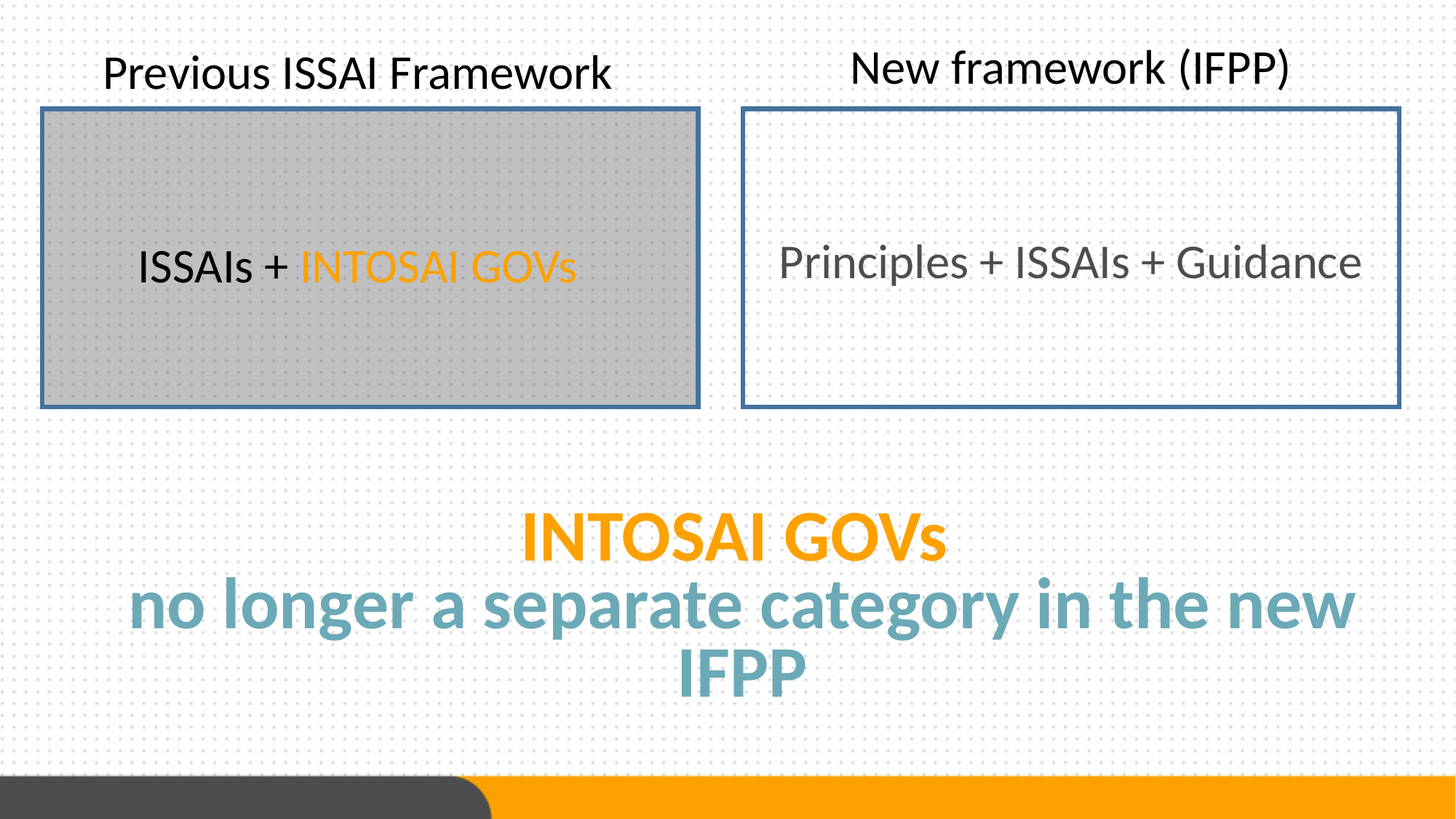

New framework (IFPP)

Principles + ISSAIs + Guidance
Previous ISSAI Framework

ISSAIs + INTOSAI GOVs

INTOSAI GOVs
no longer a separate category in the new IFPP